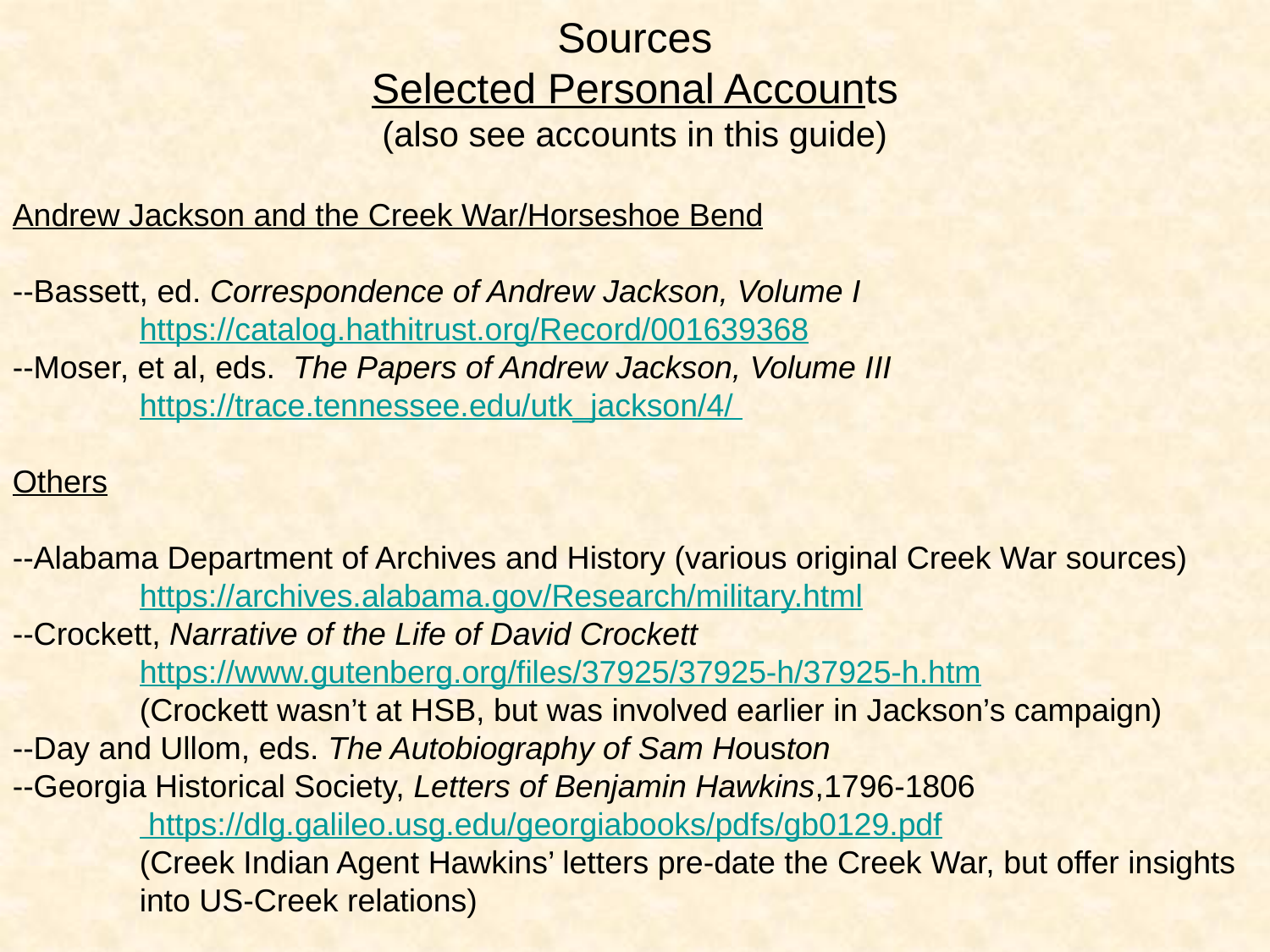

Sources
Selected Personal Accounts
(also see accounts in this guide)

Andrew Jackson and the Creek War/Horseshoe Bend

--Bassett, ed. Correspondence of Andrew Jackson, Volume I
	https://catalog.hathitrust.org/Record/001639368
--Moser, et al, eds.  The Papers of Andrew Jackson, Volume III
	https://trace.tennessee.edu/utk_jackson/4/

Others

--Alabama Department of Archives and History (various original Creek War sources)
	https://archives.alabama.gov/Research/military.html
--Crockett, Narrative of the Life of David Crockett
	https://www.gutenberg.org/files/37925/37925-h/37925-h.htm
	(Crockett wasn’t at HSB, but was involved earlier in Jackson’s campaign)
--Day and Ullom, eds. The Autobiography of Sam Houston
--Georgia Historical Society, Letters of Benjamin Hawkins,1796-1806
	 https://dlg.galileo.usg.edu/georgiabooks/pdfs/gb0129.pdf
	(Creek Indian Agent Hawkins’ letters pre-date the Creek War, but offer insights 	into US-Creek relations)